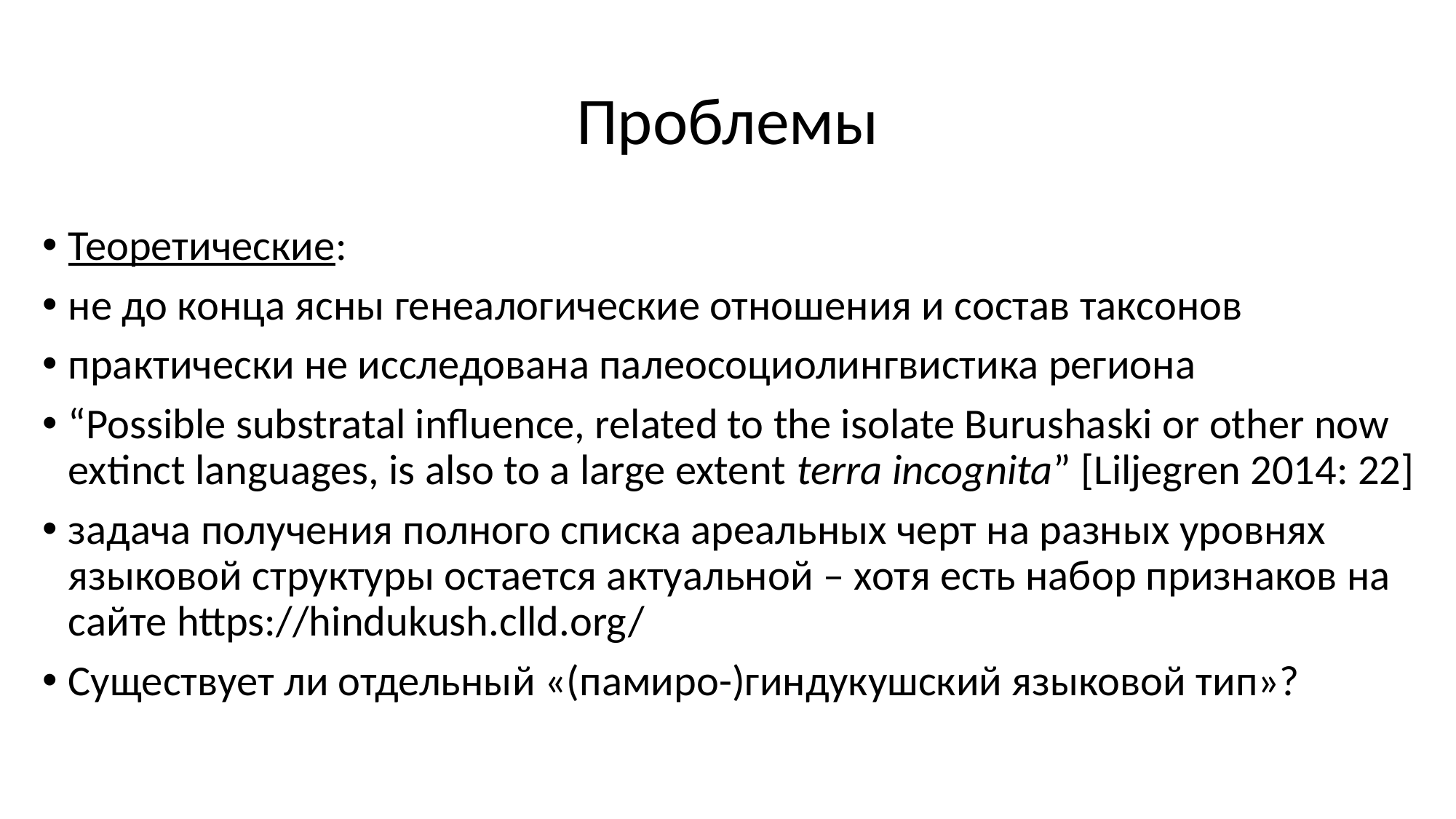

# Проблемы
Теоретические:
не до конца ясны генеалогические отношения и состав таксонов
практически не исследована палеосоциолингвистика региона
“Possible substratal influence, related to the isolate Burushaski or other now extinct languages, is also to a large extent terra incognita” [Liljegren 2014: 22]
задача получения полного списка ареальных черт на разных уровнях языковой структуры остается актуальной – хотя есть набор признаков на сайте https://hindukush.clld.org/
Существует ли отдельный «(памиро-)гиндукушский языковой тип»?